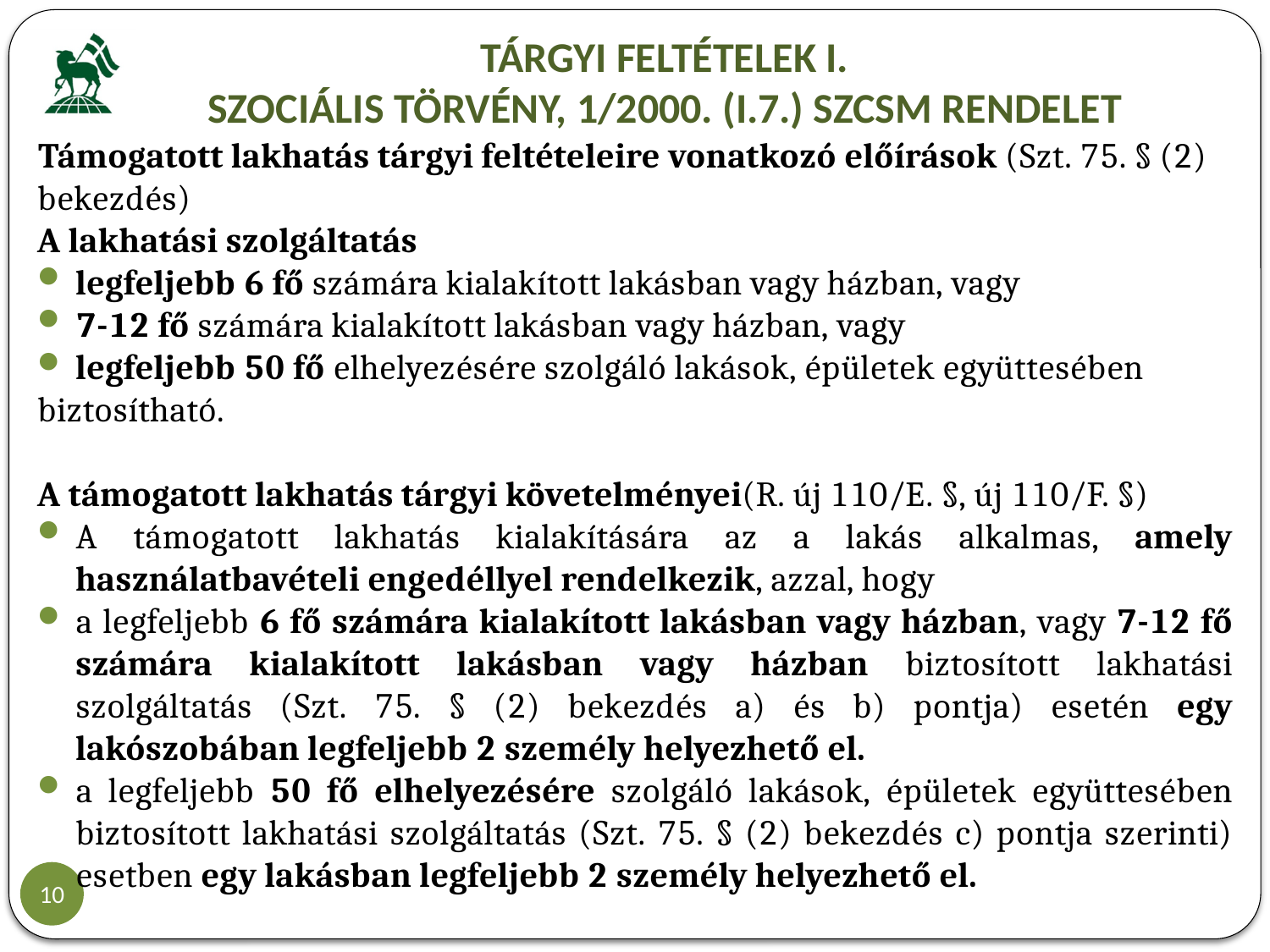

# TÁRGYI FELTÉTELEK I. SZOCIÁLIS TÖRVÉNY, 1/2000. (I.7.) SZCSM RENDELET
Támogatott lakhatás tárgyi feltételeire vonatkozó előírások (Szt. 75. § (2) bekezdés)
A lakhatási szolgáltatás
legfeljebb 6 fő számára kialakított lakásban vagy házban, vagy
7-12 fő számára kialakított lakásban vagy házban, vagy
legfeljebb 50 fő elhelyezésére szolgáló lakások, épületek együttesében
biztosítható.

A támogatott lakhatás tárgyi követelményei(R. új 110/E. §, új 110/F. §)
A támogatott lakhatás kialakítására az a lakás alkalmas, amely használatbavételi engedéllyel rendelkezik, azzal, hogy
a legfeljebb 6 fő számára kialakított lakásban vagy házban, vagy 7-12 fő számára kialakított lakásban vagy házban biztosított lakhatási szolgáltatás (Szt. 75. § (2) bekezdés a) és b) pontja) esetén egy lakószobában legfeljebb 2 személy helyezhető el.
a legfeljebb 50 fő elhelyezésére szolgáló lakások, épületek együttesében biztosított lakhatási szolgáltatás (Szt. 75. § (2) bekezdés c) pontja szerinti) esetben egy lakásban legfeljebb 2 személy helyezhető el.
10